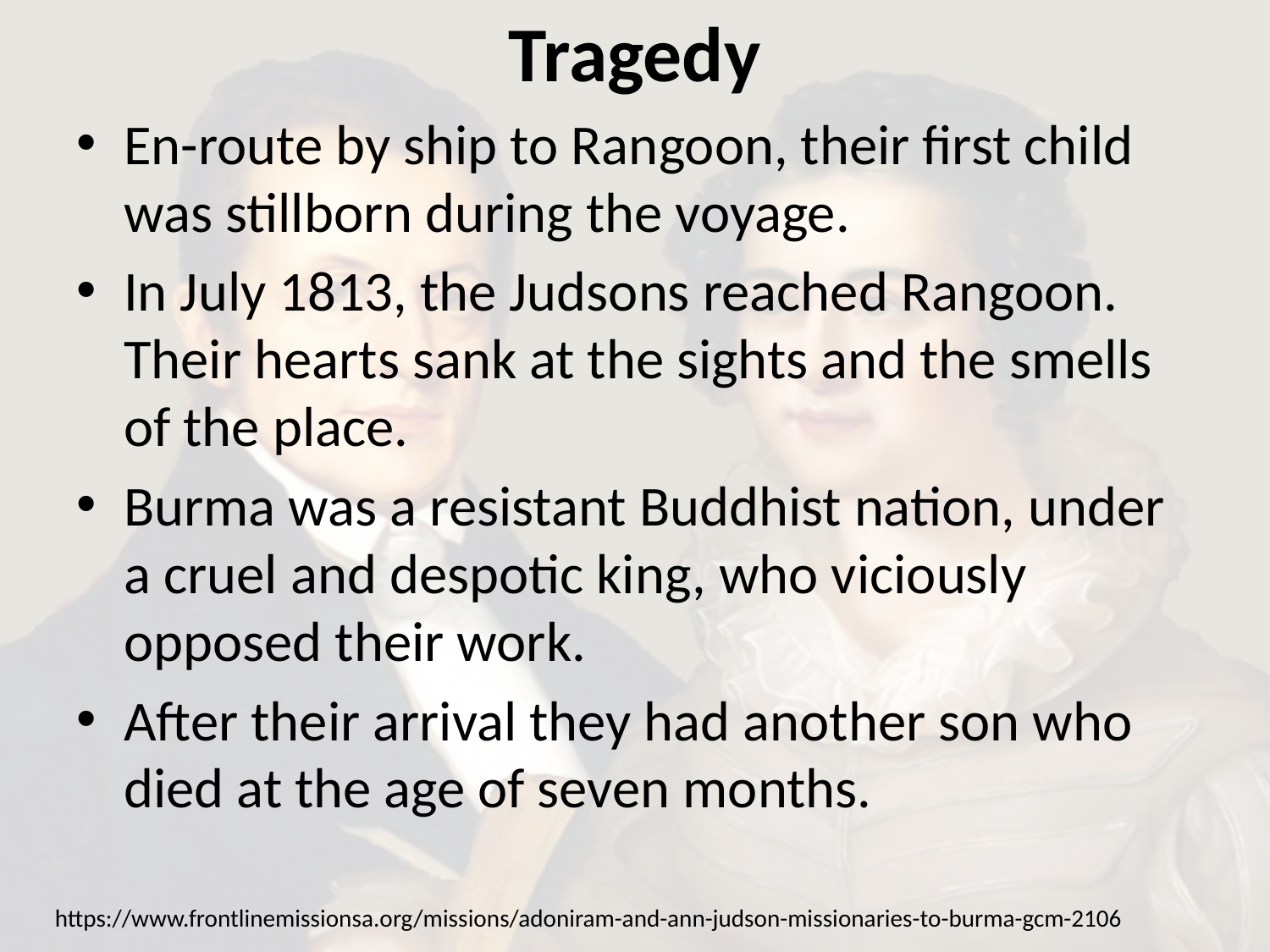

# Tragedy
En-route by ship to Rangoon, their first child was stillborn during the voyage.
In July 1813, the Judsons reached Rangoon. Their hearts sank at the sights and the smells of the place.
Burma was a resistant Buddhist nation, under a cruel and despotic king, who viciously opposed their work.
After their arrival they had another son who died at the age of seven months.
https://www.frontlinemissionsa.org/missions/adoniram-and-ann-judson-missionaries-to-burma-gcm-2106